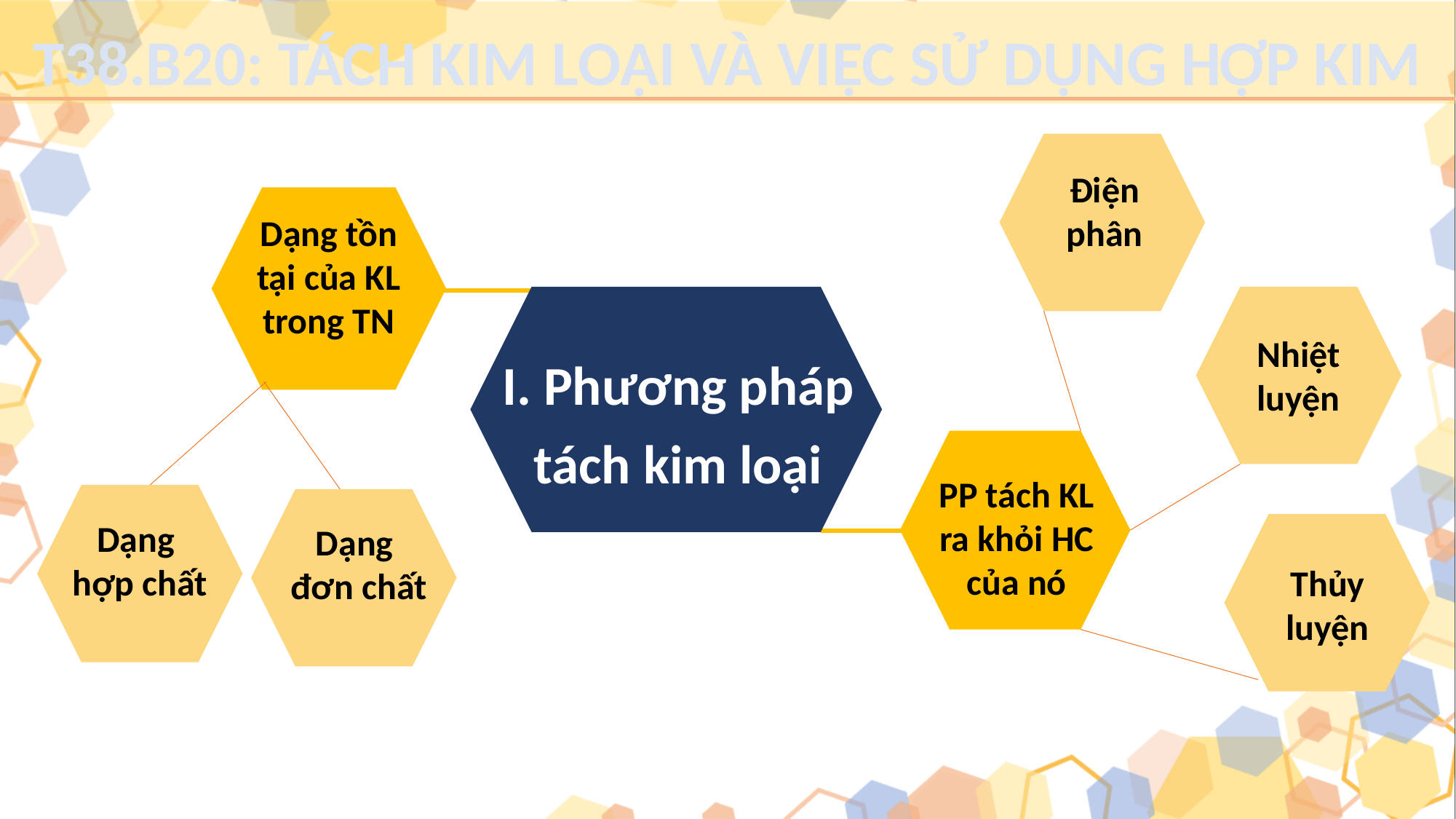

T38.B20: TÁCH KIM LOẠI VÀ VIỆC SỬ DỤNG HỢP KIM

Điện phân

Dạng tồn tại của KL trong TN

Nhiệt luyện
I. Phương pháp tách kim loại

Dạng
hợp chất

Dạng
đơn chất

PP tách KL ra khỏi HC của nó

Thủy luyện